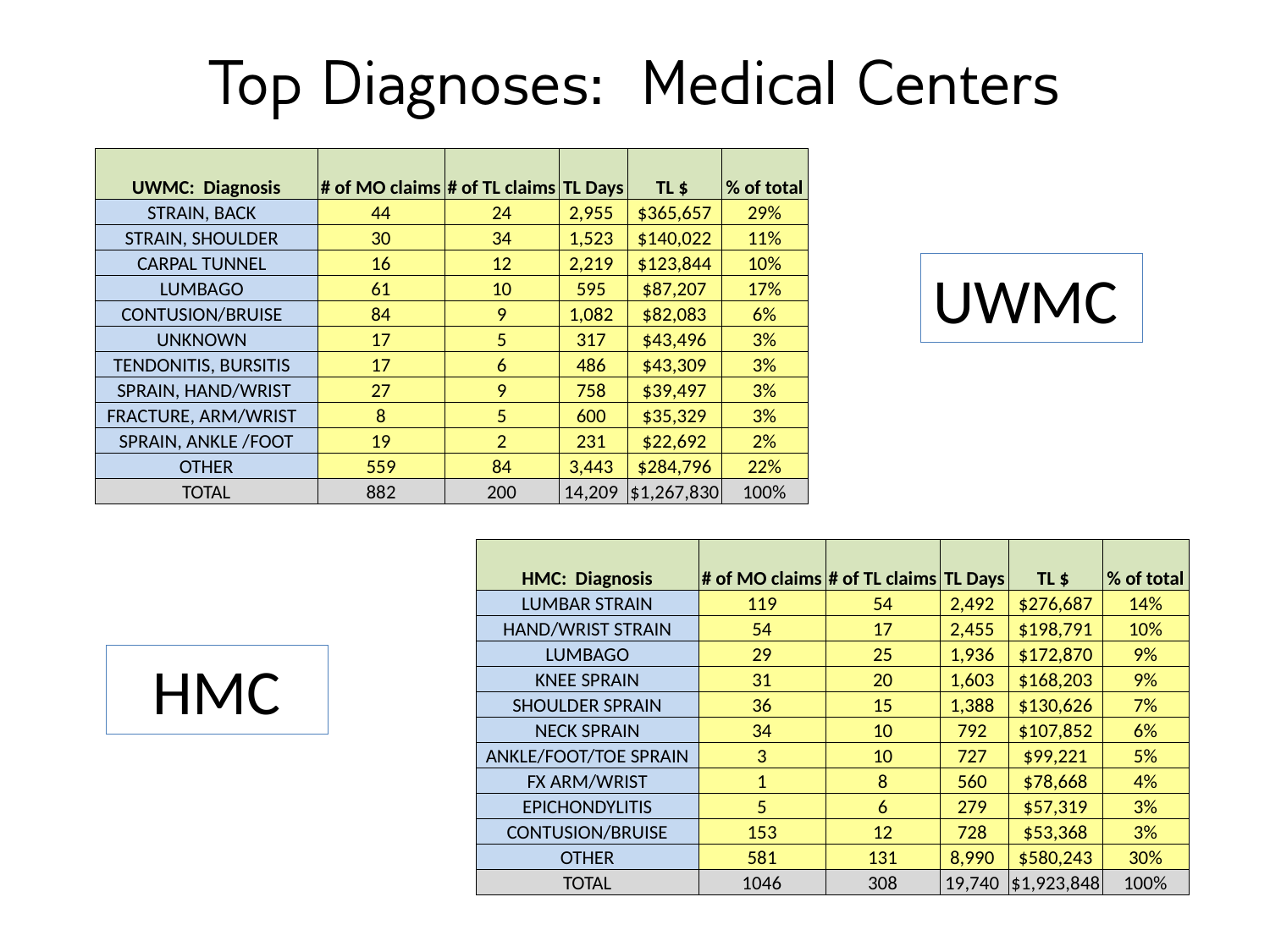

# Top Diagnoses:  Medical Centers
| UWMC: Diagnosis | # of MO claims | # of TL claims | TL Days | TL $ | % of total |
| --- | --- | --- | --- | --- | --- |
| STRAIN, BACK | 44 | 24 | 2,955 | $365,657 | 29% |
| STRAIN, SHOULDER | 30 | 34 | 1,523 | $140,022 | 11% |
| CARPAL TUNNEL | 16 | 12 | 2,219 | $123,844 | 10% |
| LUMBAGO | 61 | 10 | 595 | $87,207 | 17% |
| CONTUSION/BRUISE | 84 | 9 | 1,082 | $82,083 | 6% |
| UNKNOWN | 17 | 5 | 317 | $43,496 | 3% |
| TENDONITIS, BURSITIS | 17 | 6 | 486 | $43,309 | 3% |
| SPRAIN, HAND/WRIST | 27 | 9 | 758 | $39,497 | 3% |
| FRACTURE, ARM/WRIST | 8 | 5 | 600 | $35,329 | 3% |
| SPRAIN, ANKLE /FOOT | 19 | 2 | 231 | $22,692 | 2% |
| OTHER | 559 | 84 | 3,443 | $284,796 | 22% |
| TOTAL | 882 | 200 | 14,209 | $1,267,830 | 100% |
UWMC
| HMC: Diagnosis | # of MO claims | # of TL claims | TL Days | TL $ | % of total |
| --- | --- | --- | --- | --- | --- |
| LUMBAR STRAIN | 119 | 54 | 2,492 | $276,687 | 14% |
| HAND/WRIST STRAIN | 54 | 17 | 2,455 | $198,791 | 10% |
| LUMBAGO | 29 | 25 | 1,936 | $172,870 | 9% |
| KNEE SPRAIN | 31 | 20 | 1,603 | $168,203 | 9% |
| SHOULDER SPRAIN | 36 | 15 | 1,388 | $130,626 | 7% |
| NECK SPRAIN | 34 | 10 | 792 | $107,852 | 6% |
| ANKLE/FOOT/TOE SPRAIN | 3 | 10 | 727 | $99,221 | 5% |
| FX ARM/WRIST | 1 | 8 | 560 | $78,668 | 4% |
| EPICHONDYLITIS | 5 | 6 | 279 | $57,319 | 3% |
| CONTUSION/BRUISE | 153 | 12 | 728 | $53,368 | 3% |
| OTHER | 581 | 131 | 8,990 | $580,243 | 30% |
| TOTAL | 1046 | 308 | 19,740 | $1,923,848 | 100% |
HMC